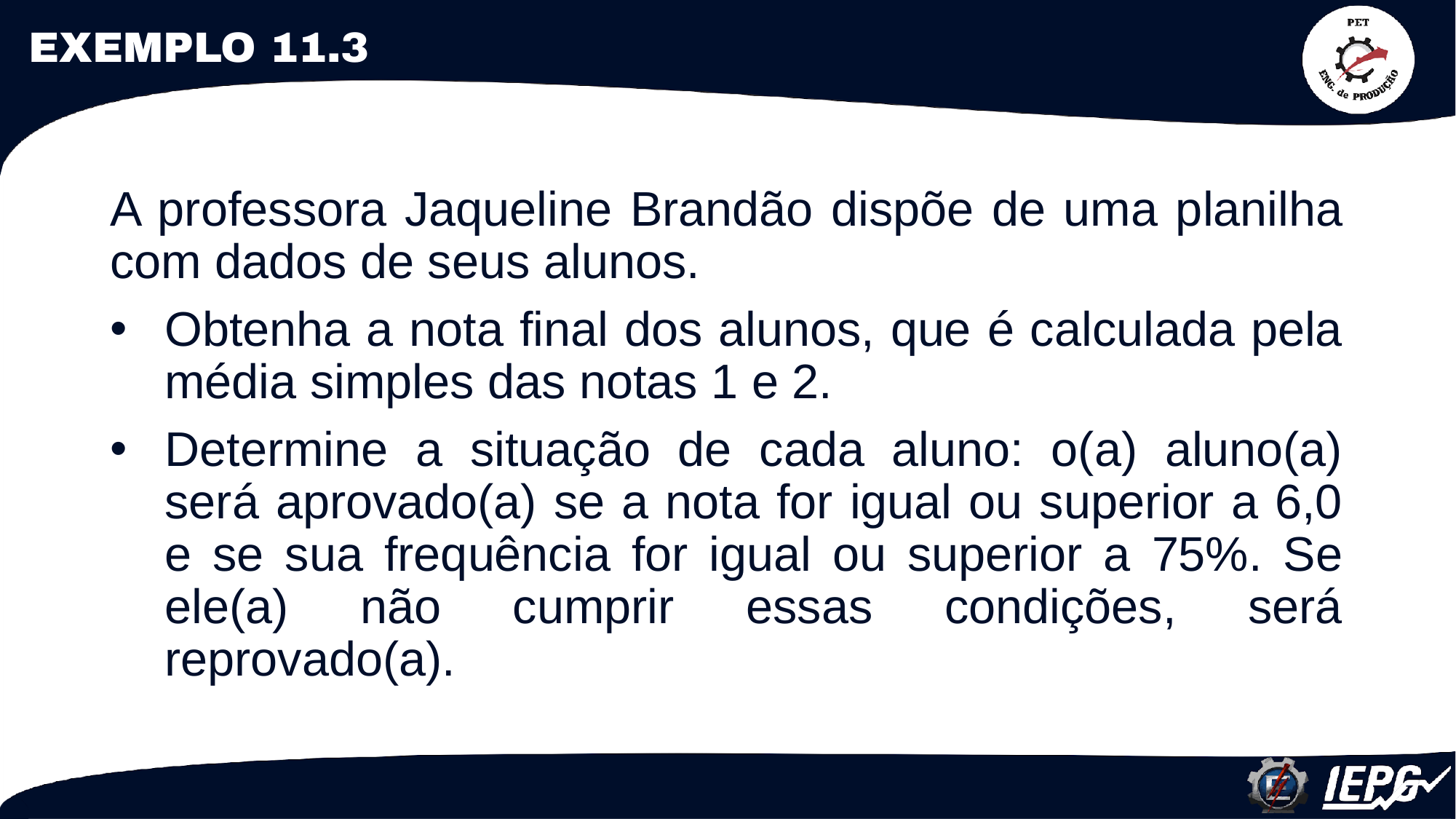

# EXEMPLO 11.3
A professora Jaqueline Brandão dispõe de uma planilha com dados de seus alunos.
Obtenha a nota final dos alunos, que é calculada pela média simples das notas 1 e 2.
Determine a situação de cada aluno: o(a) aluno(a) será aprovado(a) se a nota for igual ou superior a 6,0 e se sua frequência for igual ou superior a 75%. Se ele(a) não cumprir essas condições, será reprovado(a).